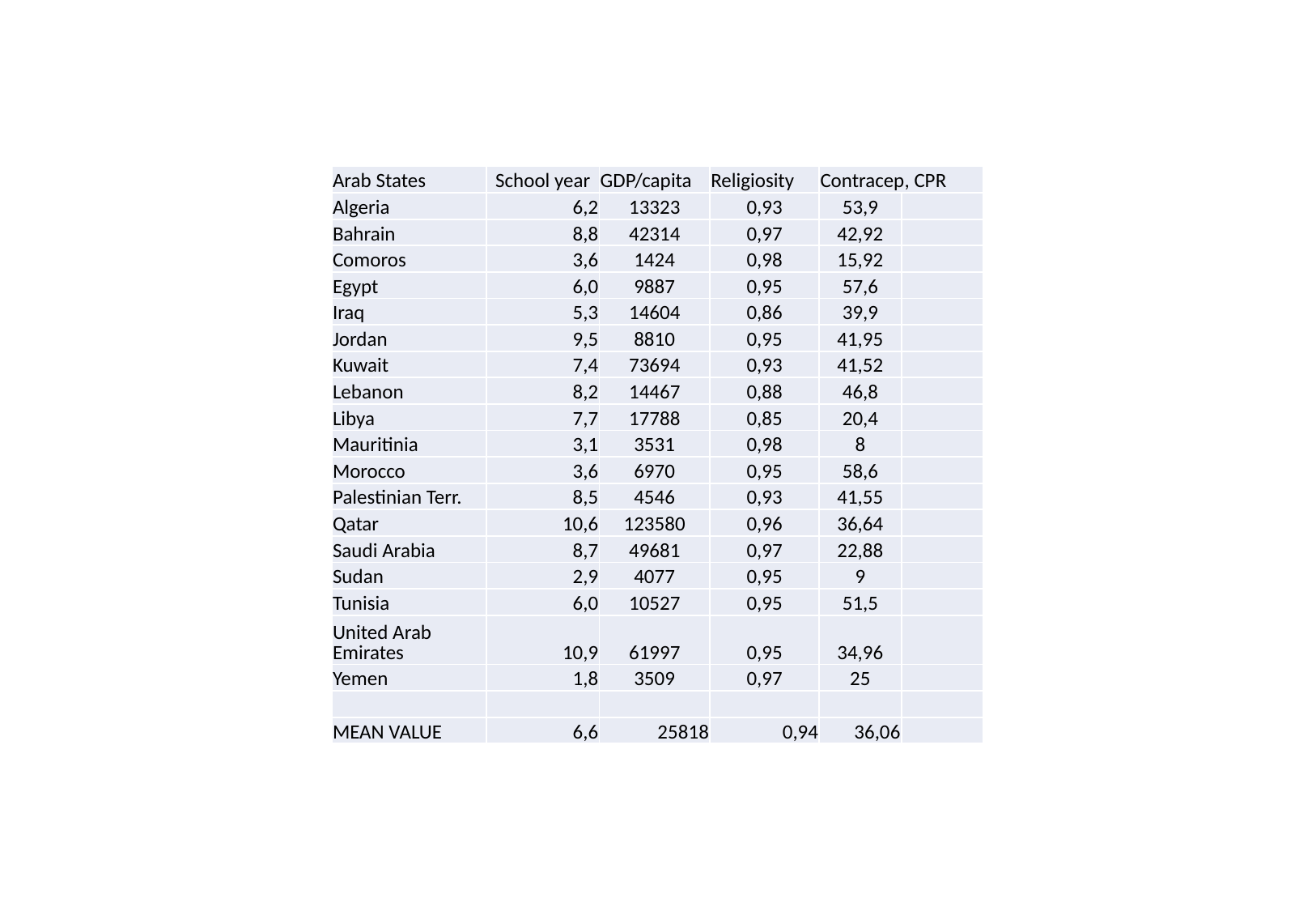

| Arab States | School year | GDP/capita | Religiosity | Contracep, CPR |  |
| --- | --- | --- | --- | --- | --- |
| Algeria | 6,2 | 13323 | 0,93 | 53,9 |  |
| Bahrain | 8,8 | 42314 | 0,97 | 42,92 |  |
| Comoros | 3,6 | 1424 | 0,98 | 15,92 |  |
| Egypt | 6,0 | 9887 | 0,95 | 57,6 |  |
| Iraq | 5,3 | 14604 | 0,86 | 39,9 |  |
| Jordan | 9,5 | 8810 | 0,95 | 41,95 |  |
| Kuwait | 7,4 | 73694 | 0,93 | 41,52 |  |
| Lebanon | 8,2 | 14467 | 0,88 | 46,8 |  |
| Libya | 7,7 | 17788 | 0,85 | 20,4 |  |
| Mauritinia | 3,1 | 3531 | 0,98 | 8 |  |
| Morocco | 3,6 | 6970 | 0,95 | 58,6 |  |
| Palestinian Terr. | 8,5 | 4546 | 0,93 | 41,55 |  |
| Qatar | 10,6 | 123580 | 0,96 | 36,64 |  |
| Saudi Arabia | 8,7 | 49681 | 0,97 | 22,88 |  |
| Sudan | 2,9 | 4077 | 0,95 | 9 |  |
| Tunisia | 6,0 | 10527 | 0,95 | 51,5 |  |
| United Arab Emirates | 10,9 | 61997 | 0,95 | 34,96 |  |
| Yemen | 1,8 | 3509 | 0,97 | 25 |  |
|  |  |  |  |  |  |
| MEAN VALUE | 6,6 | 25818 | 0,94 | 36,06 |  |